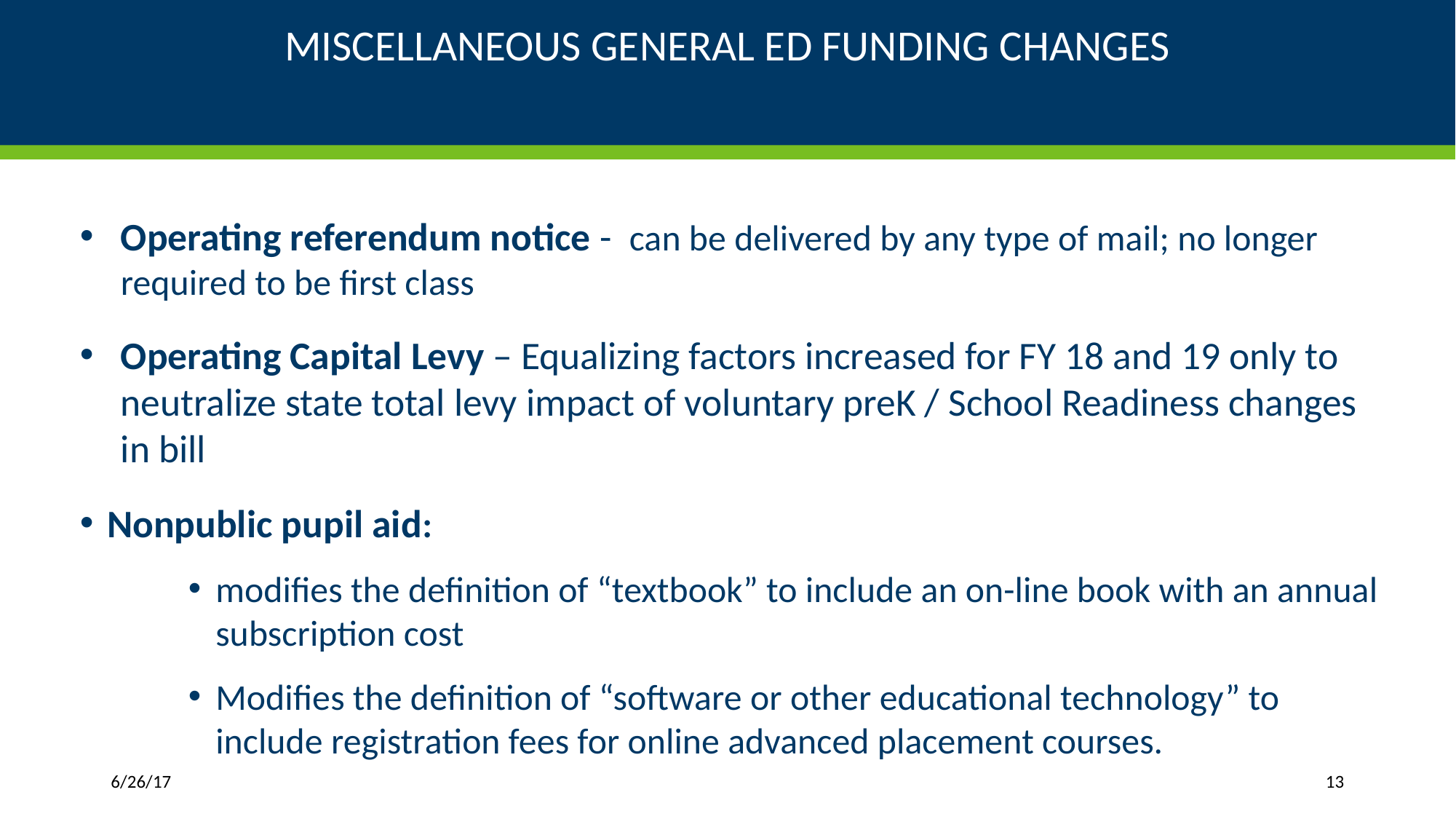

# MISCELLANEOUS GENERAL ED FUNDING CHANGES
Operating referendum notice -  can be delivered by any type of mail; no longer required to be first class
Operating Capital Levy – Equalizing factors increased for FY 18 and 19 only to neutralize state total levy impact of voluntary preK / School Readiness changes in bill
Nonpublic pupil aid:
modifies the definition of “textbook” to include an on-line book with an annual subscription cost
Modifies the definition of “software or other educational technology” to include registration fees for online advanced placement courses.

6/26/17
13